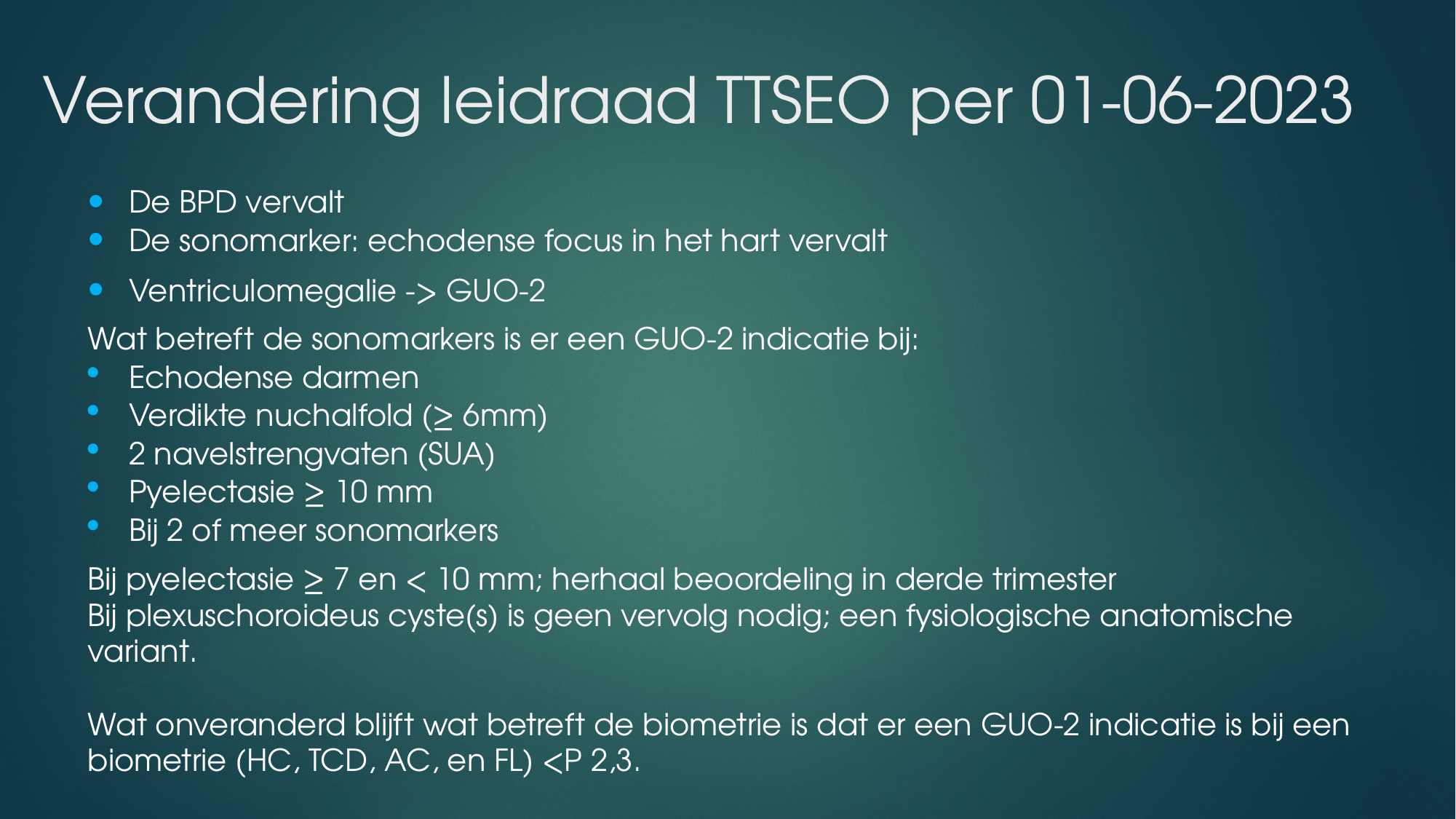

# Verandering leidraad TTSEO per 01-06-2023
De BPD vervalt
De sonomarker: echodense focus in het hart vervalt
Ventriculomegalie -> GUO-2
Wat betreft de sonomarkers is er een GUO-2 indicatie bij:
Echodense darmen
Verdikte nuchalfold (≥ 6mm)
2 navelstrengvaten (SUA)
Pyelectasie ≥ 10 mm
Bij 2 of meer sonomarkers
Bij pyelectasie ≥ 7 en < 10 mm; herhaal beoordeling in derde trimester
Bij plexuschoroideus cyste(s) is geen vervolg nodig; een fysiologische anatomische variant.

Wat onveranderd blijft wat betreft de biometrie is dat er een GUO-2 indicatie is bij een biometrie (HC, TCD, AC, en FL) <P 2,3.